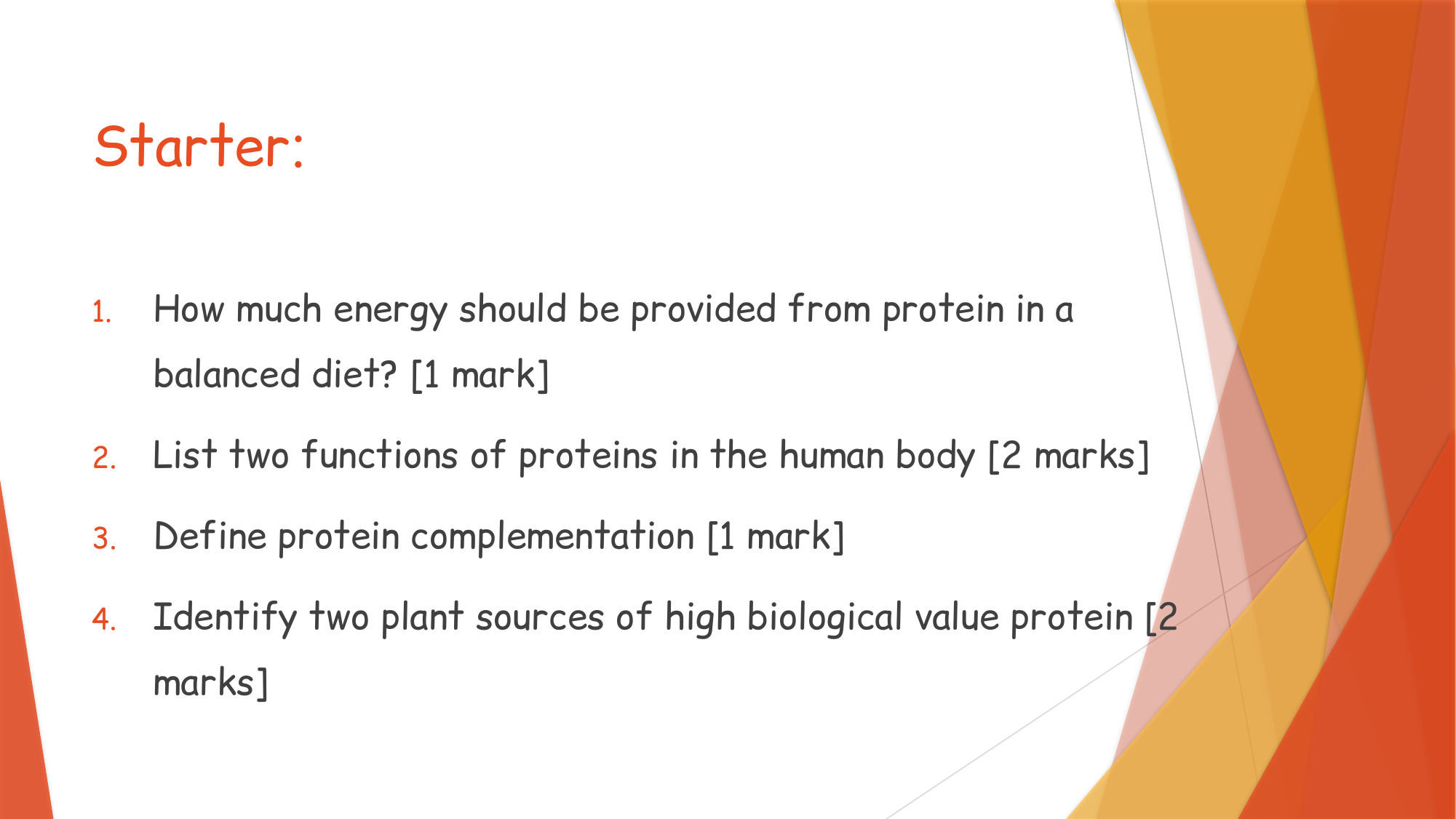

# Starter:
How much energy should be provided from protein in a balanced diet? [1 mark]
List two functions of proteins in the human body [2 marks]
Define protein complementation [1 mark]
Identify two plant sources of high biological value protein [2 marks]